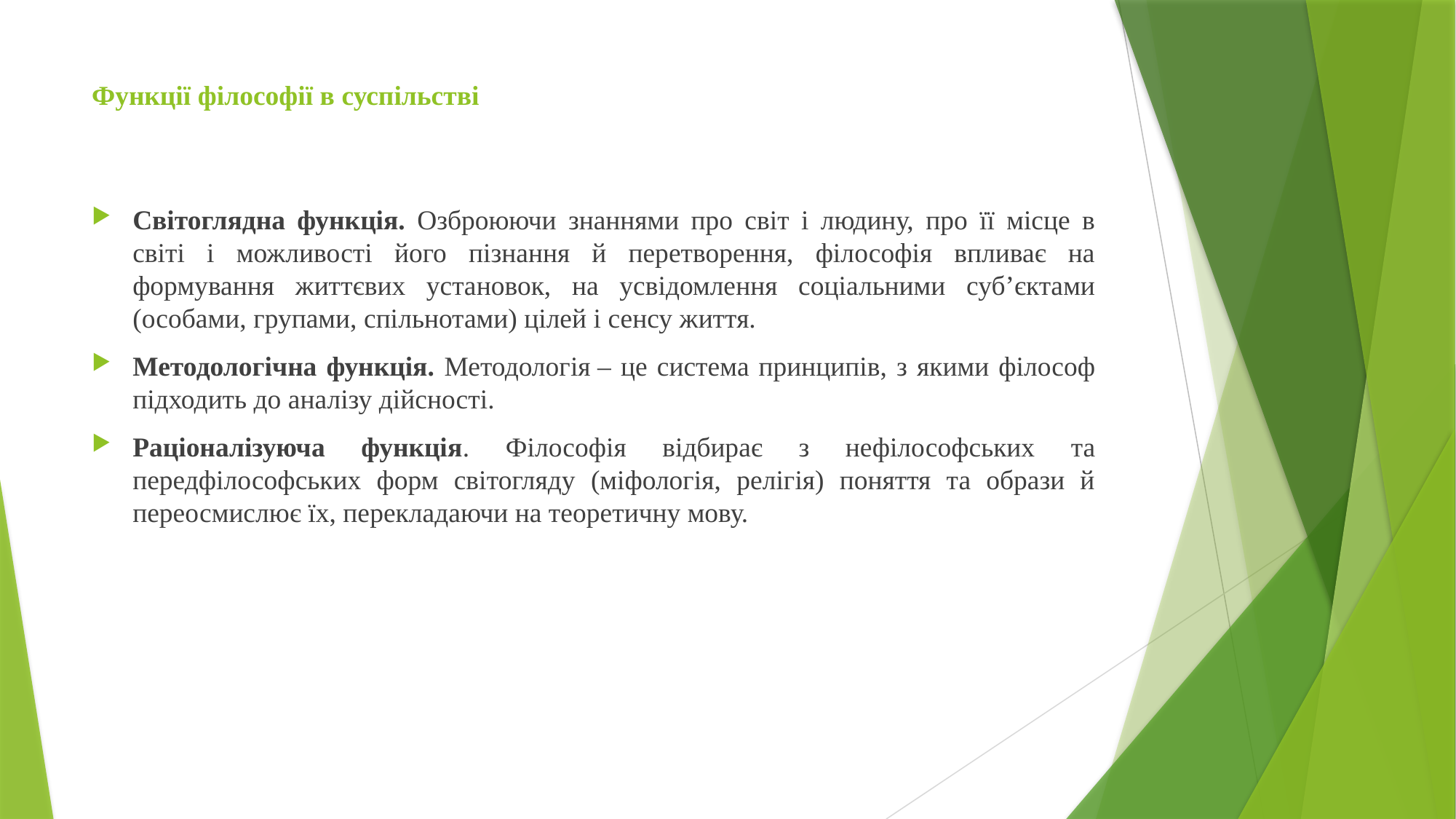

# Функції філософії в суспільстві
Світоглядна функція. Озброюючи знаннями про світ і людину, про її місце в світі і можливості його пізнання й перетворення, філософія впливає на формування життєвих установок, на усвідомлення соціальними суб’єктами (особами, групами, спільнотами) цілей і сенсу життя.
Методологічна функція. Методологія – це система принципів, з якими філософ підходить до аналізу дійсності.
Раціоналізуюча функція. Філософія відбирає з нефілософських та передфілософських форм світогляду (міфологія, релігія) поняття та образи й переосмислює їх, перекладаючи на теоретичну мову.